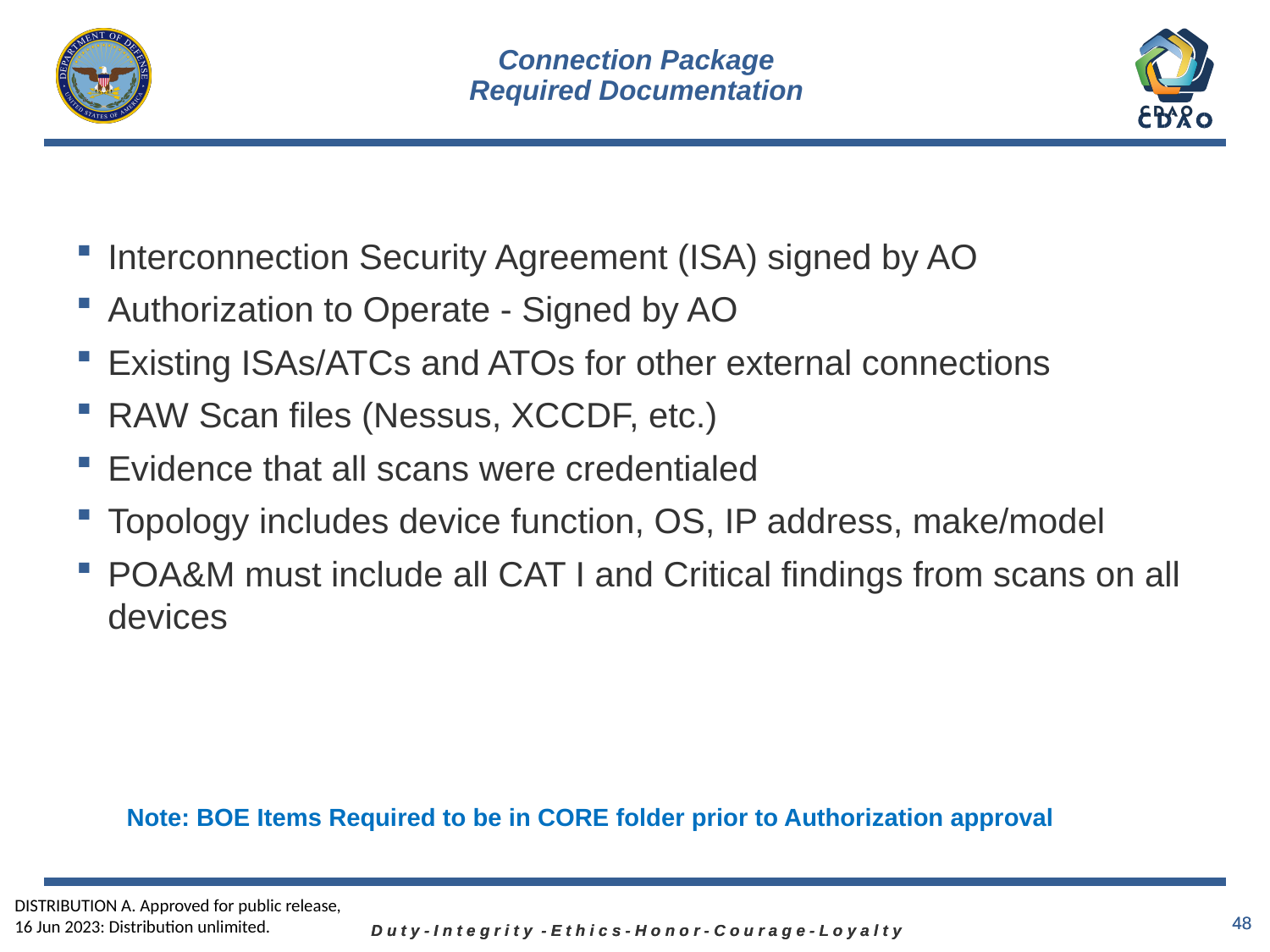

# Connection Package Required Documentation
Interconnection Security Agreement (ISA) signed by AO
Authorization to Operate - Signed by AO
Existing ISAs/ATCs and ATOs for other external connections
RAW Scan files (Nessus, XCCDF, etc.)
Evidence that all scans were credentialed
Topology includes device function, OS, IP address, make/model
POA&M must include all CAT I and Critical findings from scans on all devices
Note: BOE Items Required to be in CORE folder prior to Authorization approval